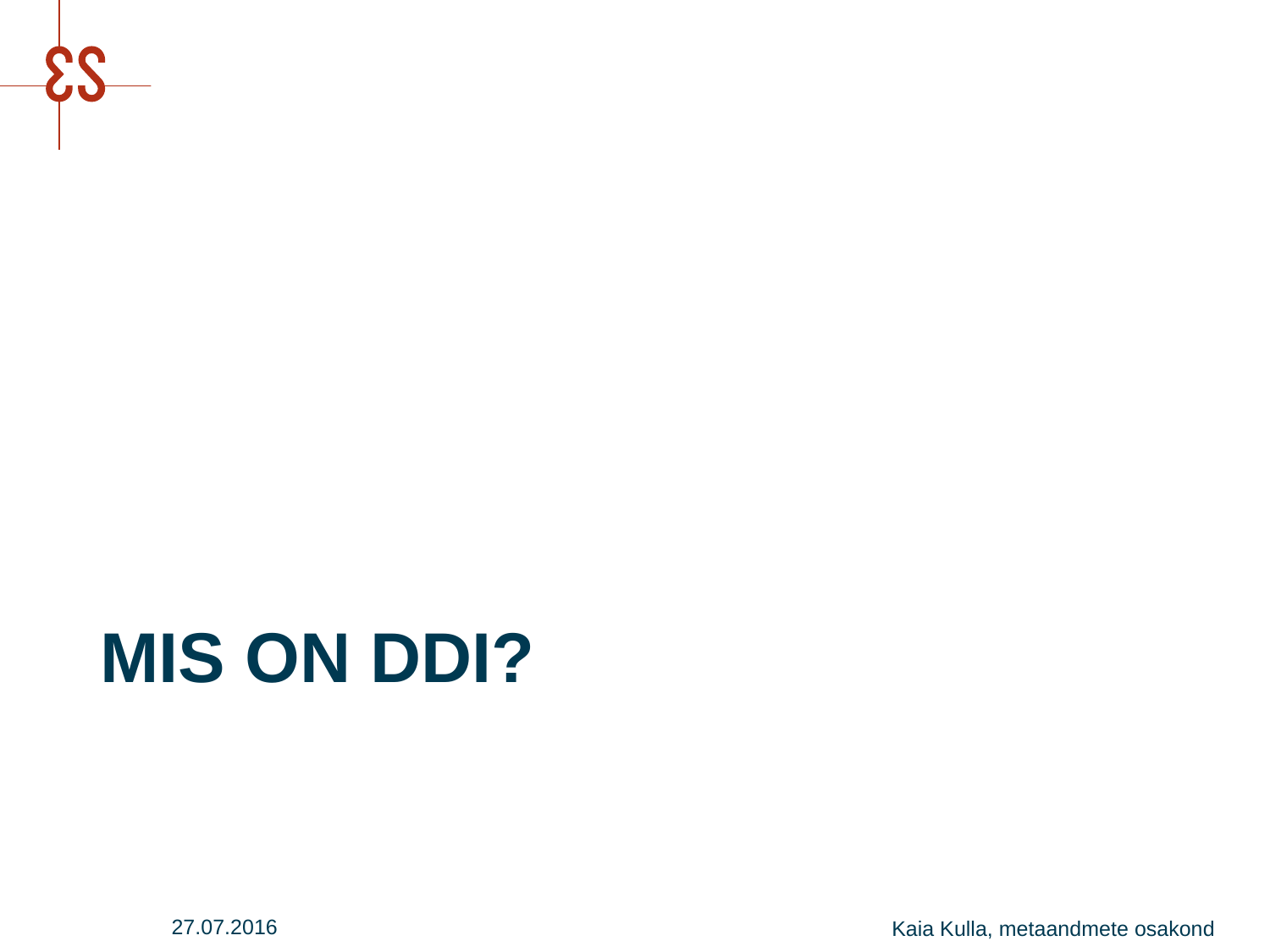

# MIS ON DDI?
27.07.2016
Kaia Kulla, metaandmete osakond